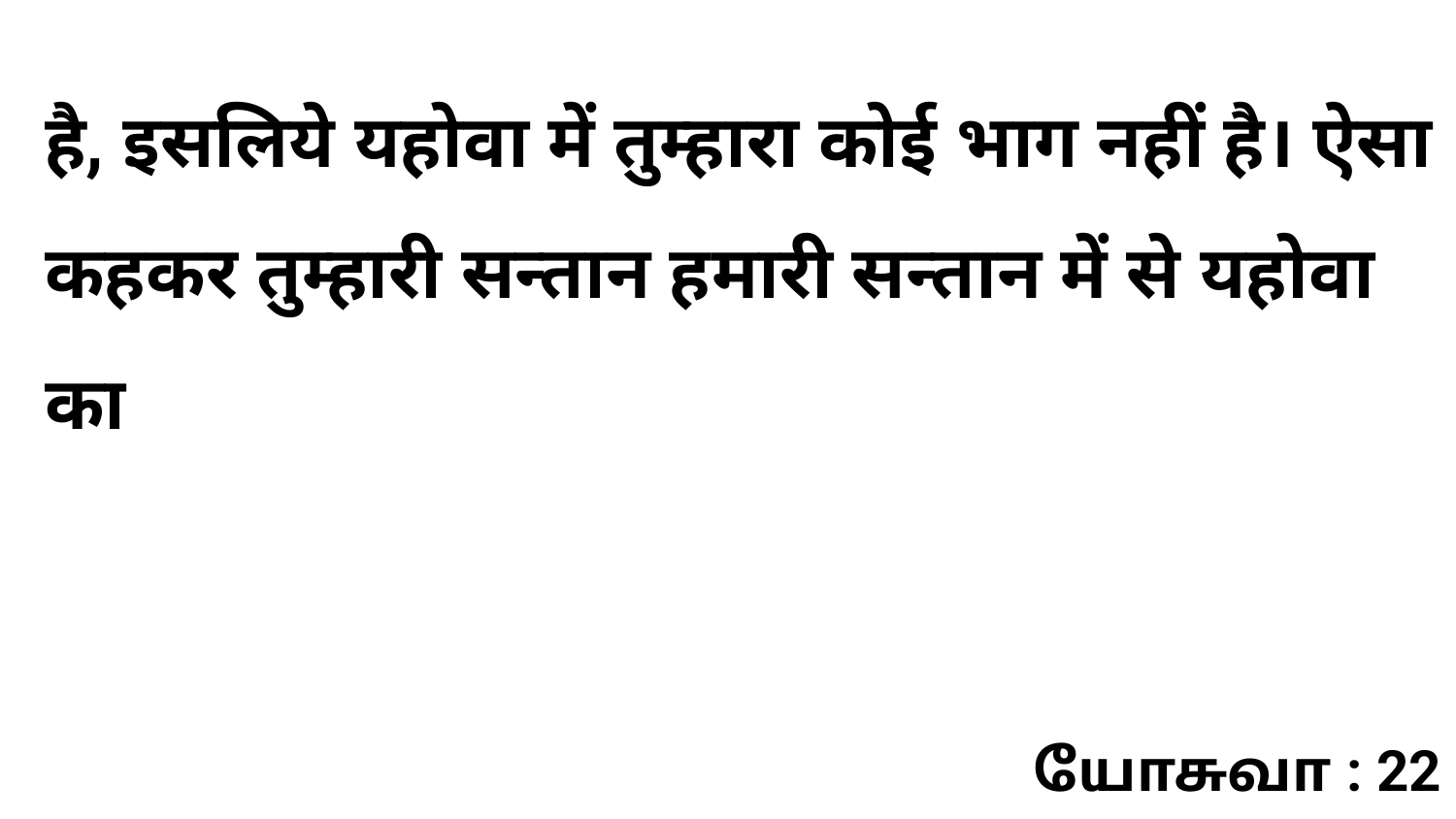

है, इसलिये यहोवा में तुम्हारा कोई भाग नहीं है। ऐसा कहकर तुम्हारी सन्तान हमारी सन्तान में से यहोवा का
யோசுவா : 22